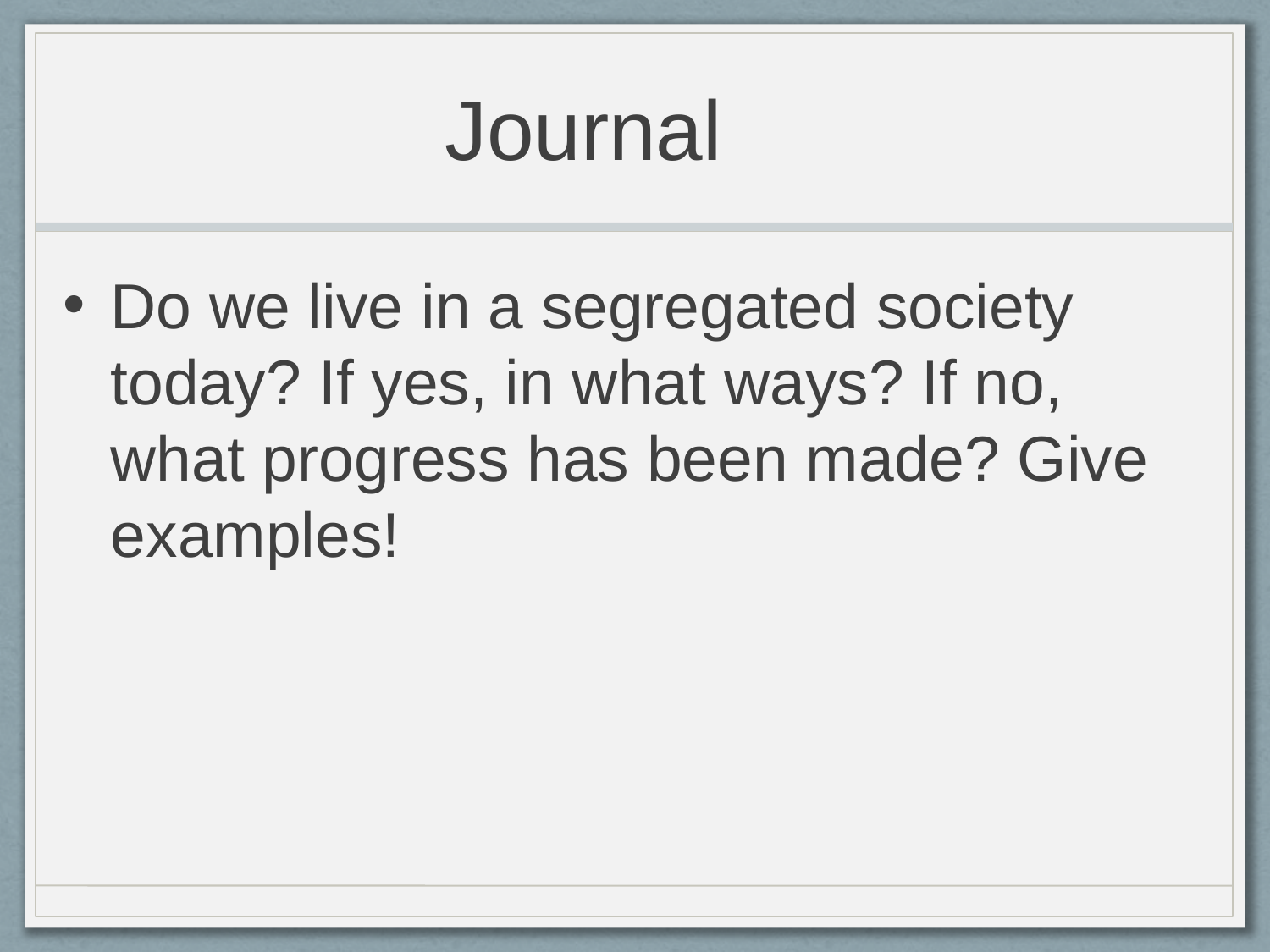

# Journal
Do we live in a segregated society today? If yes, in what ways? If no, what progress has been made? Give examples!